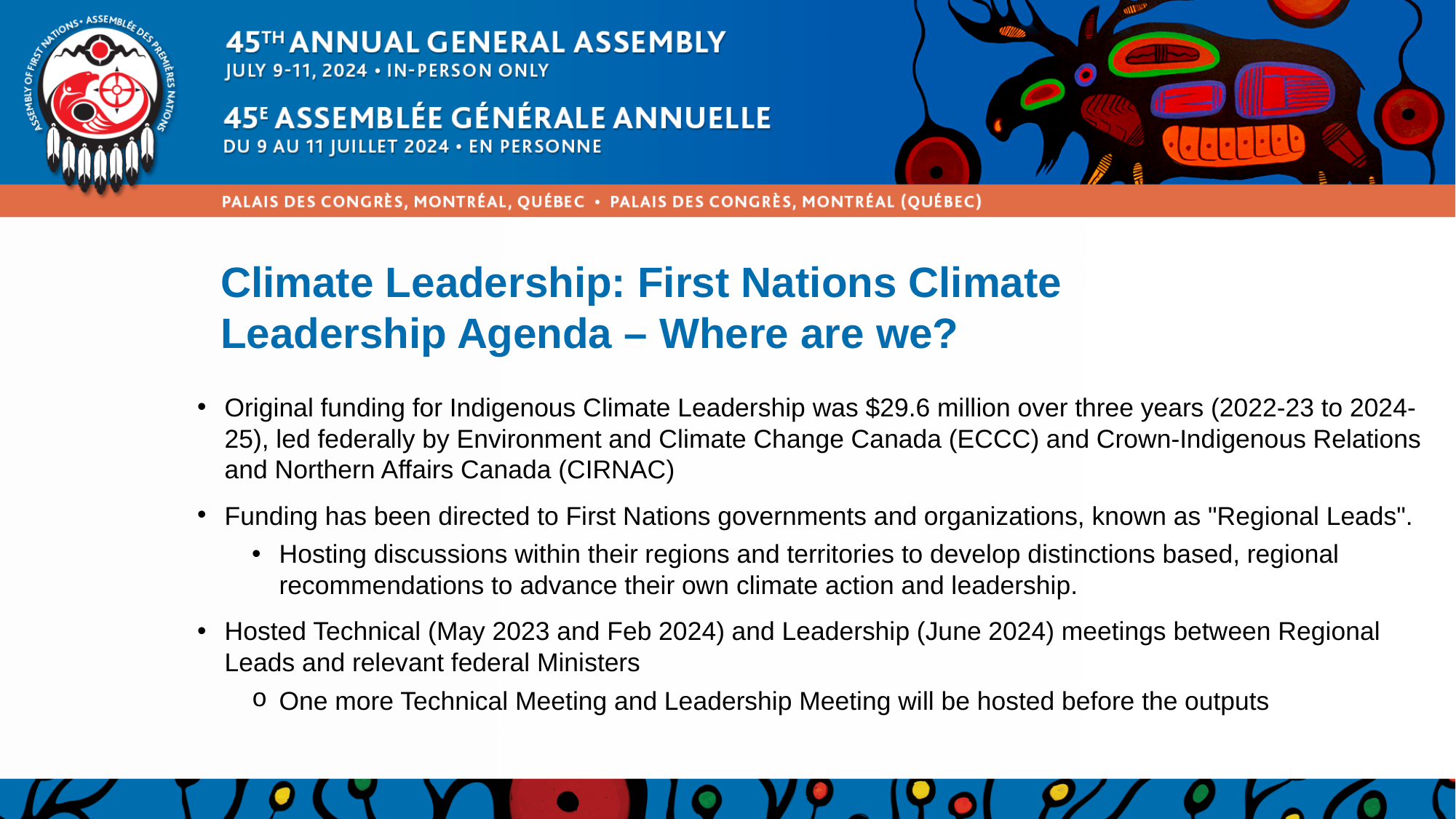

# Climate Leadership: First Nations Climate Leadership Agenda – Where are we?
Original funding for Indigenous Climate Leadership was $29.6 million over three years (2022-23 to 2024-25), led federally by Environment and Climate Change Canada (ECCC) and Crown-Indigenous Relations and Northern Affairs Canada (CIRNAC)
Funding has been directed to First Nations governments and organizations, known as "Regional Leads".
Hosting discussions within their regions and territories to develop distinctions based, regional recommendations to advance their own climate action and leadership.
Hosted Technical (May 2023 and Feb 2024) and Leadership (June 2024) meetings between Regional Leads and relevant federal Ministers
One more Technical Meeting and Leadership Meeting will be hosted before the outputs